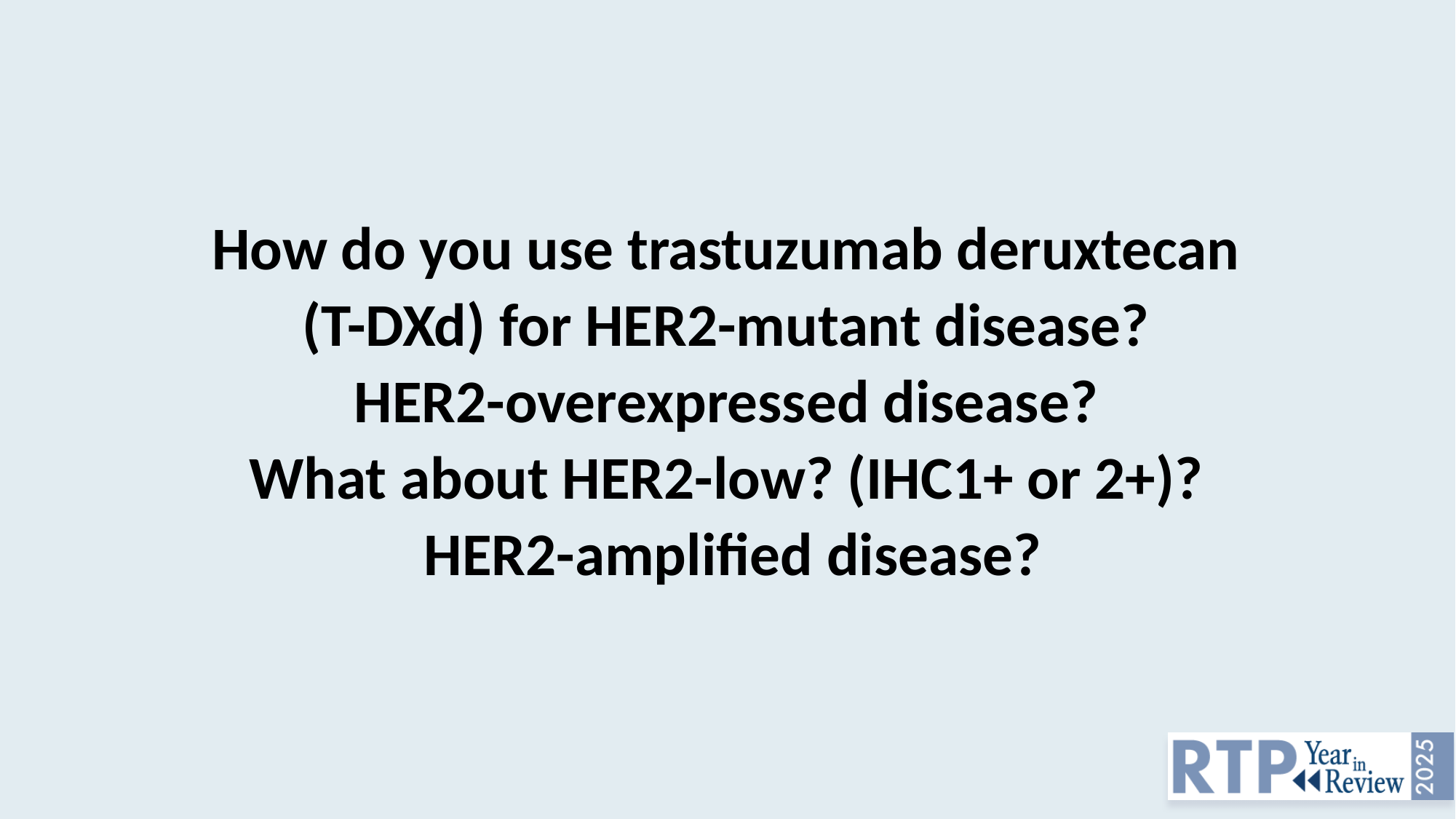

How do you use trastuzumab deruxtecan
(T-DXd) for HER2-mutant disease?
HER2-overexpressed disease?
What about HER2-low? (IHC1+ or 2+)?
HER2-amplified disease?